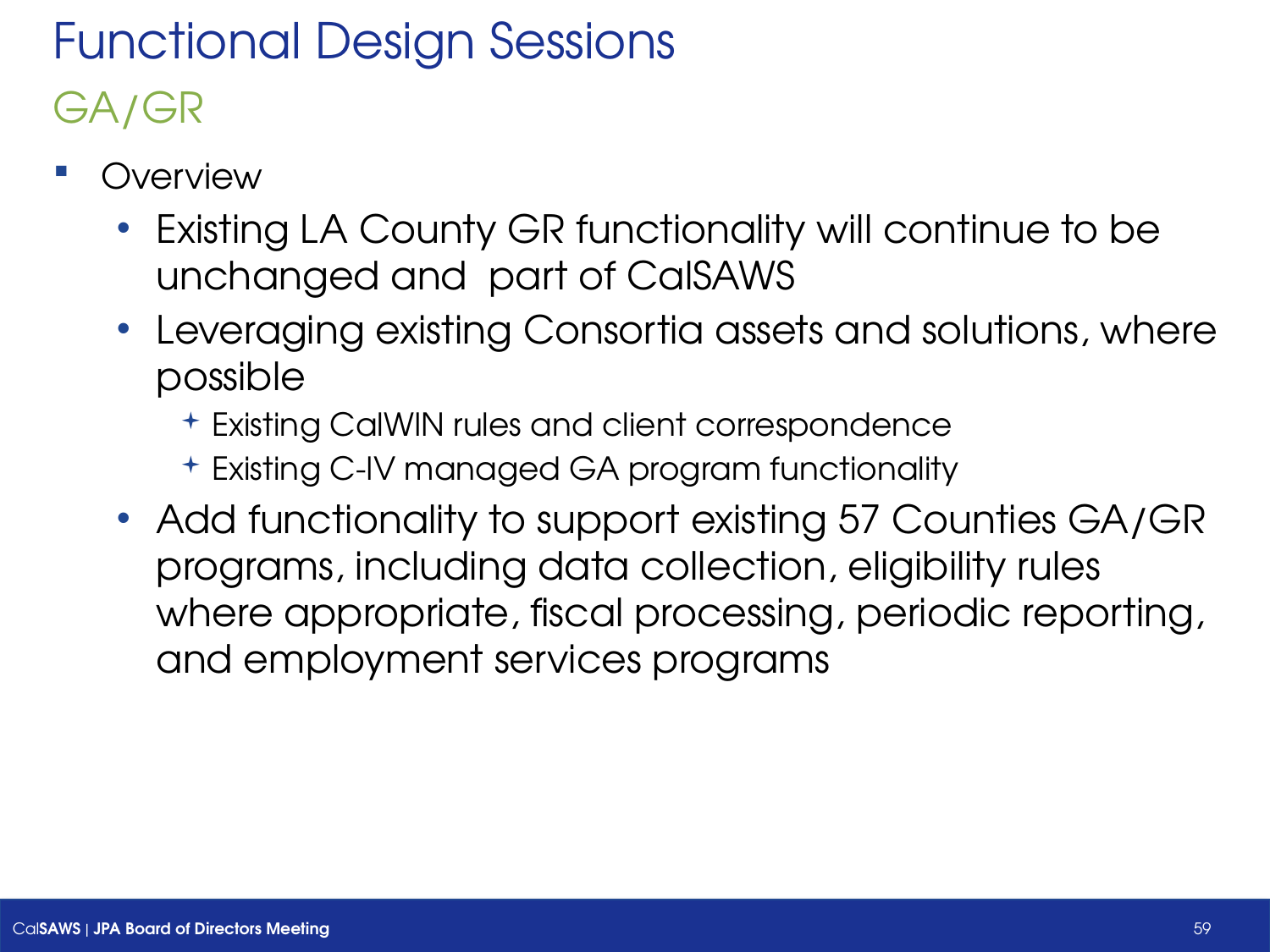

# Functional Design Sessions
GA/GR
Overview
Existing LA County GR functionality will continue to be unchanged and  part of CalSAWS
Leveraging existing Consortia assets and solutions, where possible
Existing CalWIN rules and client correspondence
Existing C-IV managed GA program functionality
Add functionality to support existing 57 Counties GA/GR programs, including data collection, eligibility rules where appropriate, fiscal processing, periodic reporting, and employment services programs